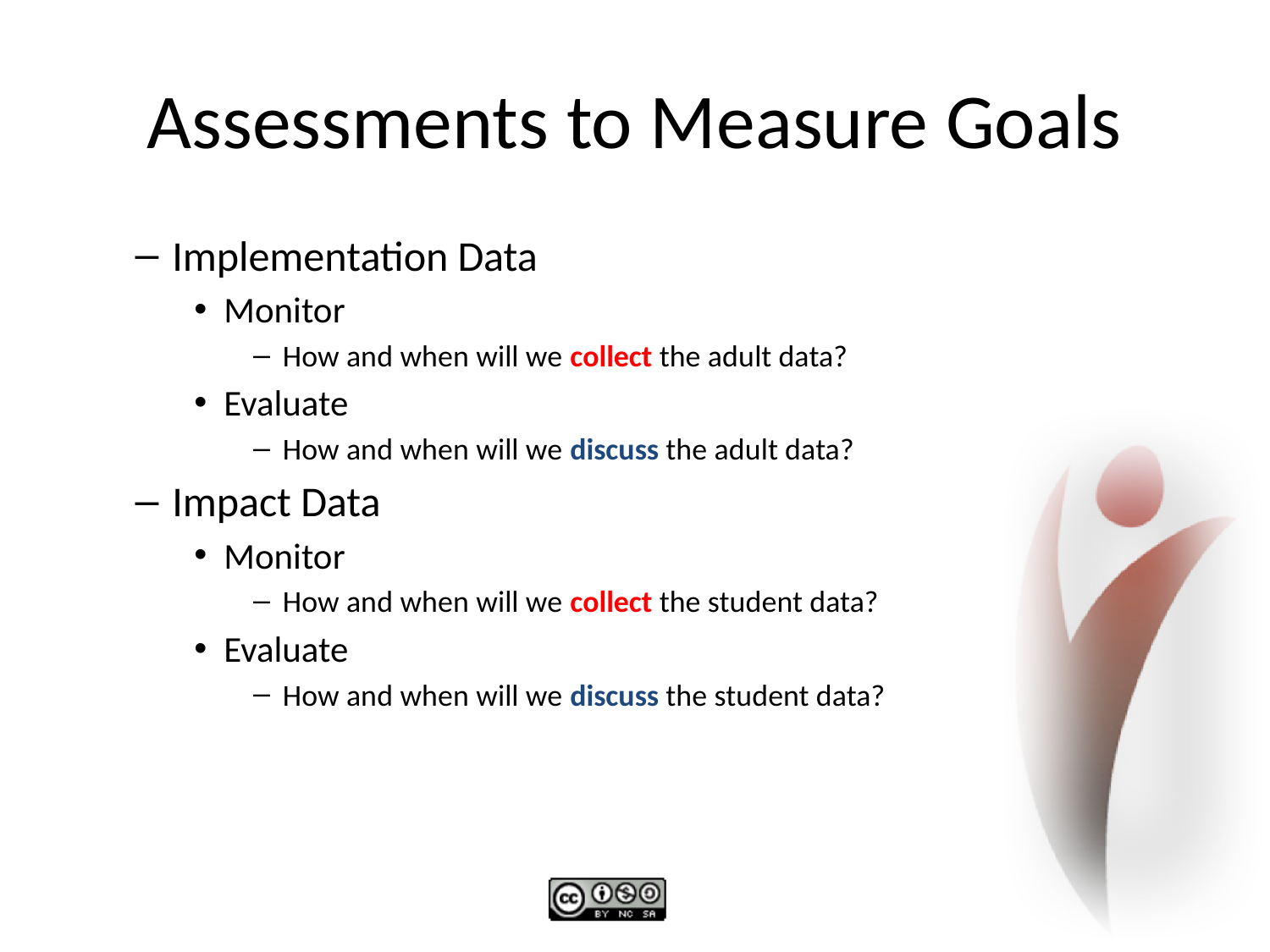

# Assessments to Measure Goals
Implementation Data
Monitor
How and when will we collect the adult data?
Evaluate
How and when will we discuss the adult data?
Impact Data
Monitor
How and when will we collect the student data?
Evaluate
How and when will we discuss the student data?